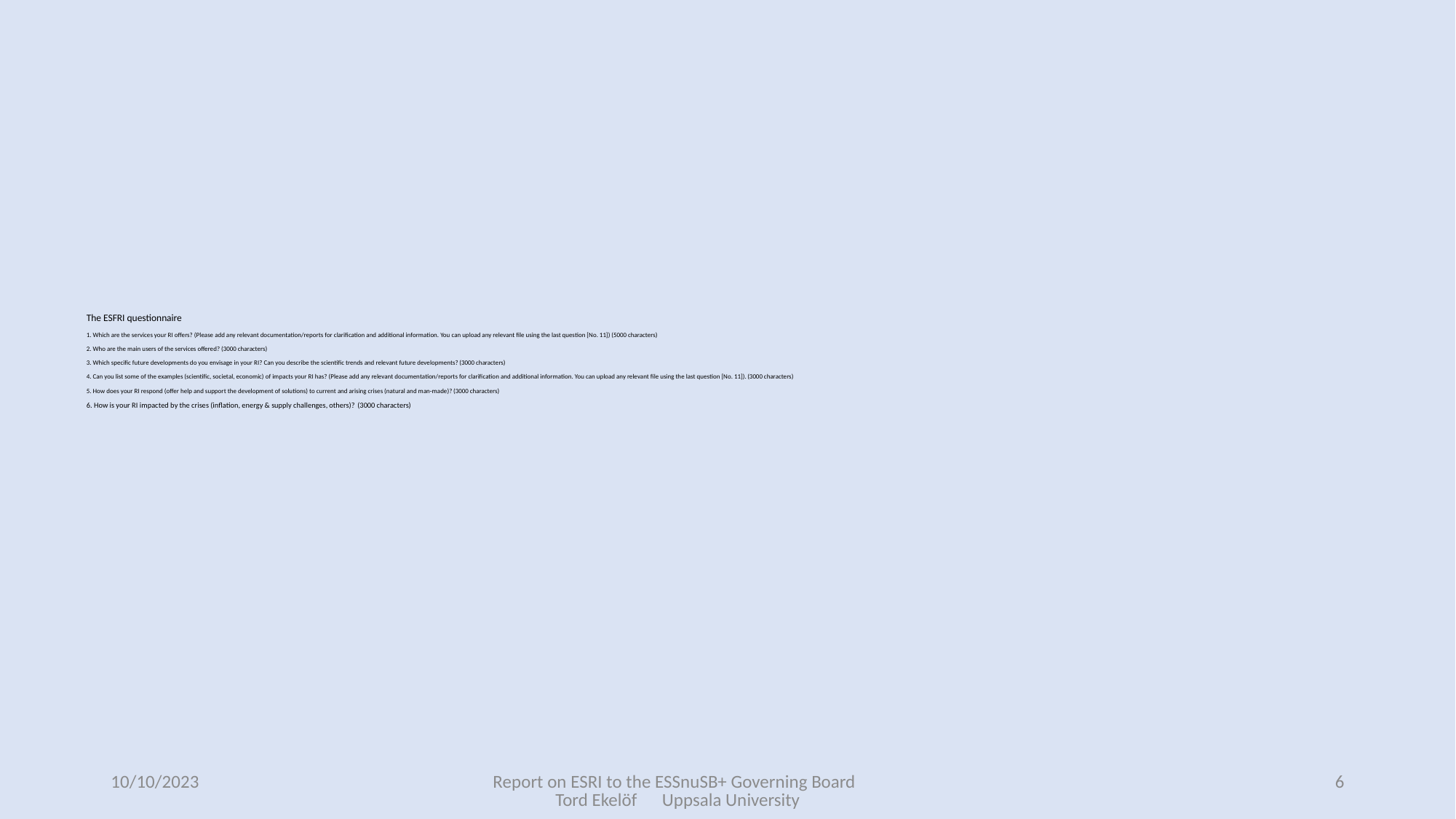

# The ESFRI questionnaire 1. Which are the services your RI offers? (Please add any relevant documentation/reports for clarification and additional information. You can upload any relevant file using the last question [No. 11]) (5000 characters) 2. Who are the main users of the services offered? (3000 characters) 3. Which specific future developments do you envisage in your RI? Can you describe the scientific trends and relevant future developments? (3000 characters) 4. Can you list some of the examples (scientific, societal, economic) of impacts your RI has? (Please add any relevant documentation/reports for clarification and additional information. You can upload any relevant file using the last question [No. 11]). (3000 characters) 5. How does your RI respond (offer help and support the development of solutions) to current and arising crises (natural and man-made)? (3000 characters) 6. How is your RI impacted by the crises (inflation, energy & supply challenges, others)? (3000 characters)
10/10/2023
Report on ESRI to the ESSnuSB+ Governing Board                                        Tord Ekelöf      Uppsala University
6